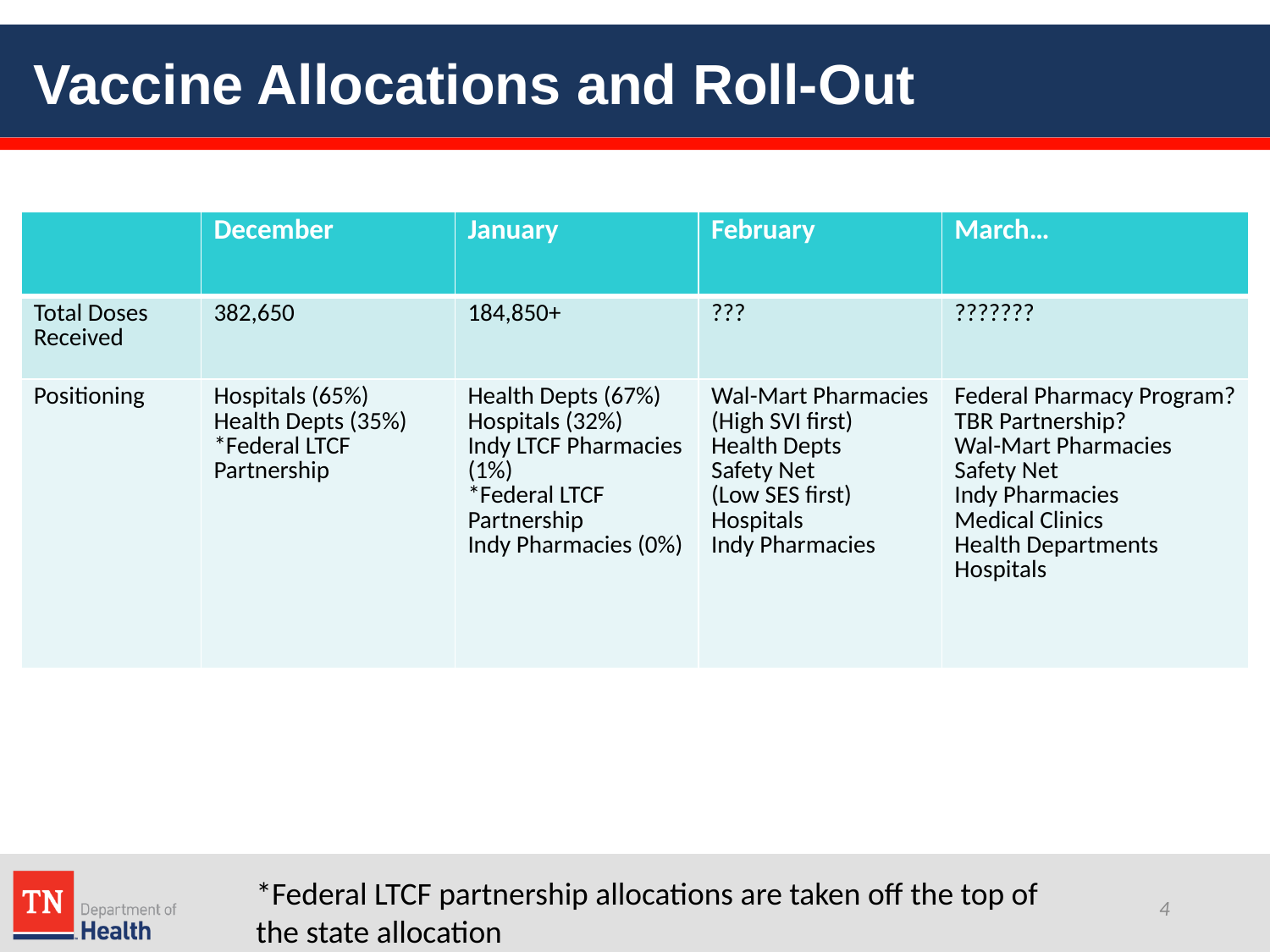

# Vaccine Allocations and Roll-Out
|  | December | January | February | March… |
| --- | --- | --- | --- | --- |
| Total Doses Received | 382,650 | 184,850+ | ??? | ??????? |
| Positioning | Hospitals (65%) Health Depts (35%) \*Federal LTCF Partnership | Health Depts (67%) Hospitals (32%) Indy LTCF Pharmacies (1%) \*Federal LTCF Partnership Indy Pharmacies (0%) | Wal-Mart Pharmacies (High SVI first) Health Depts Safety Net (Low SES first) Hospitals Indy Pharmacies | Federal Pharmacy Program? TBR Partnership? Wal-Mart Pharmacies Safety Net Indy Pharmacies Medical Clinics Health Departments Hospitals |
*Federal LTCF partnership allocations are taken off the top of the state allocation
4